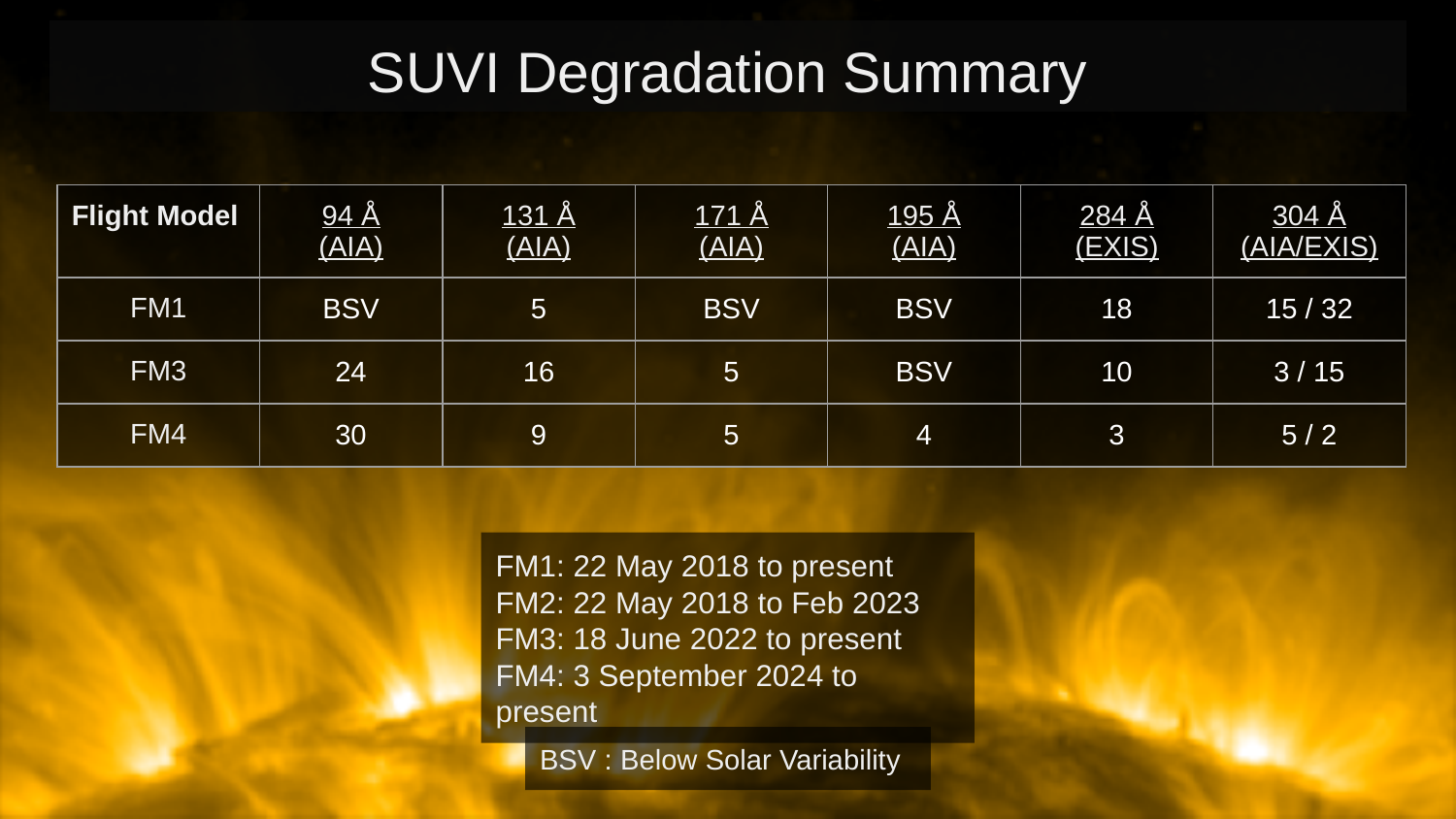

# SUVI Degradation Summary
| Flight Model | 94 Å (AIA) | 131 Å (AIA) | 171 Å (AIA) | 195 Å (AIA) | 284 Å (EXIS) | 304 Å (AIA/EXIS) |
| --- | --- | --- | --- | --- | --- | --- |
| FM1 | BSV | 5 | BSV | BSV | 18 | 15 / 32 |
| FM3 | 24 | 16 | 5 | BSV | 10 | 3 / 15 |
| FM4 | 30 | 9 | 5 | 4 | 3 | 5 / 2 |
FM1: 22 May 2018 to present
FM2: 22 May 2018 to Feb 2023
FM3: 18 June 2022 to present
FM4: 3 September 2024 to present
BSV : Below Solar Variability